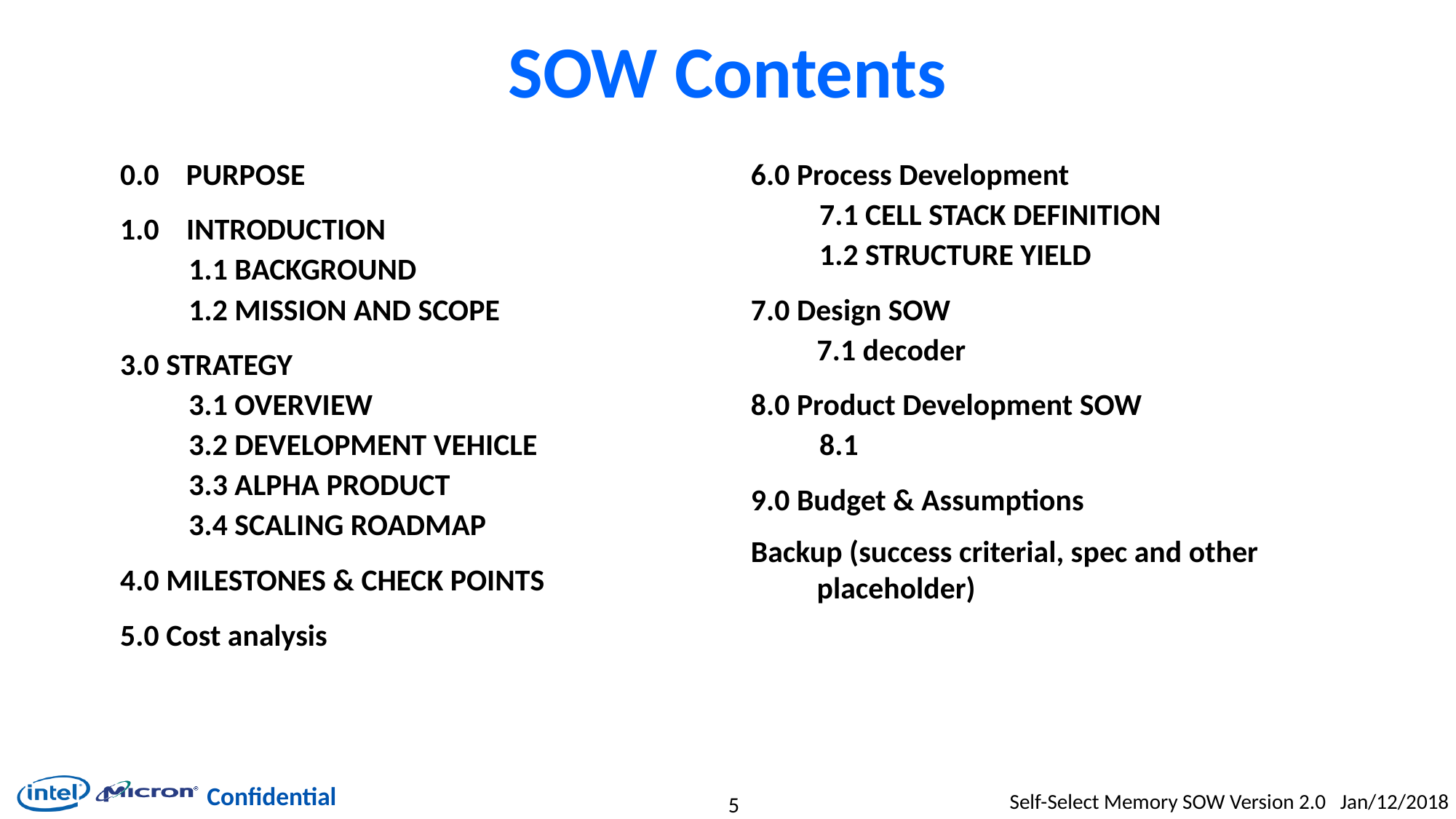

# SOW Contents
0.0 	Purpose
1.0 	Introduction
1.1 Background
1.2 Mission and Scope
3.0 Strategy
3.1 Overview
3.2 Development Vehicle
3.3 Alpha Product
3.4 Scaling Roadmap
4.0 Milestones & Check points
5.0 Cost analysis
6.0 Process Development
7.1 Cell Stack Definition
1.2 Structure Yield
7.0 Design SOW
7.1 decoder
8.0 Product Development SOW
8.1
9.0 Budget & Assumptions
Backup (success criterial, spec and other placeholder)